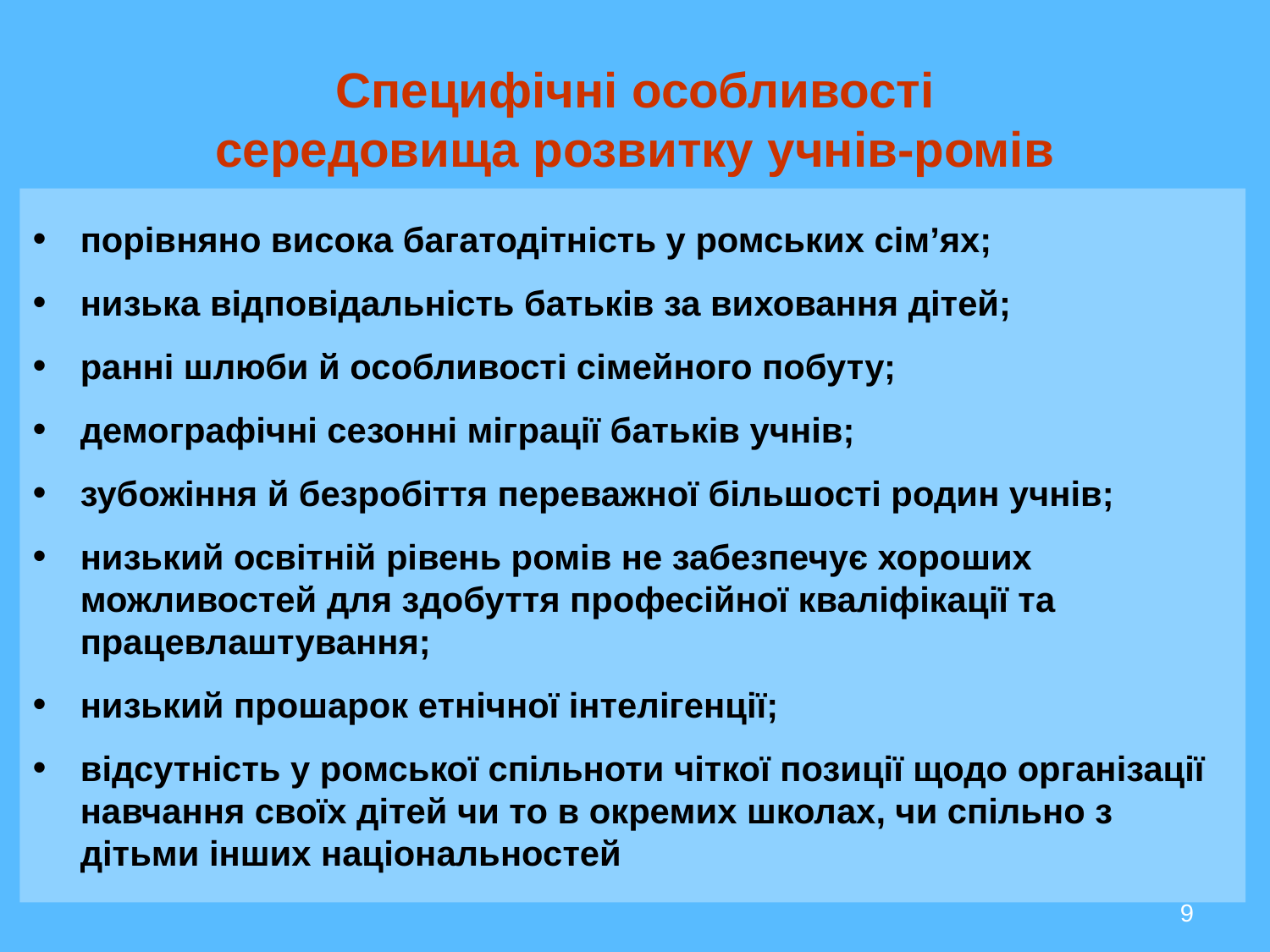

# Специфічні особливості середовища розвитку учнів-ромів
порівняно висока багатодітність у ромських сім’ях;
низька відповідальність батьків за виховання дітей;
ранні шлюби й особливості сімейного побуту;
демографічні сезонні міграції батьків учнів;
зубожіння й безробіття переважної більшості родин учнів;
низький освітній рівень ромів не забезпечує хороших можливостей для здобуття професійної кваліфікації та працевлаштування;
низький прошарок етнічної інтелігенції;
відсутність у ромської спільноти чіткої позиції щодо організації навчання своїх дітей чи то в окремих школах, чи спільно з дітьми інших національностей
9